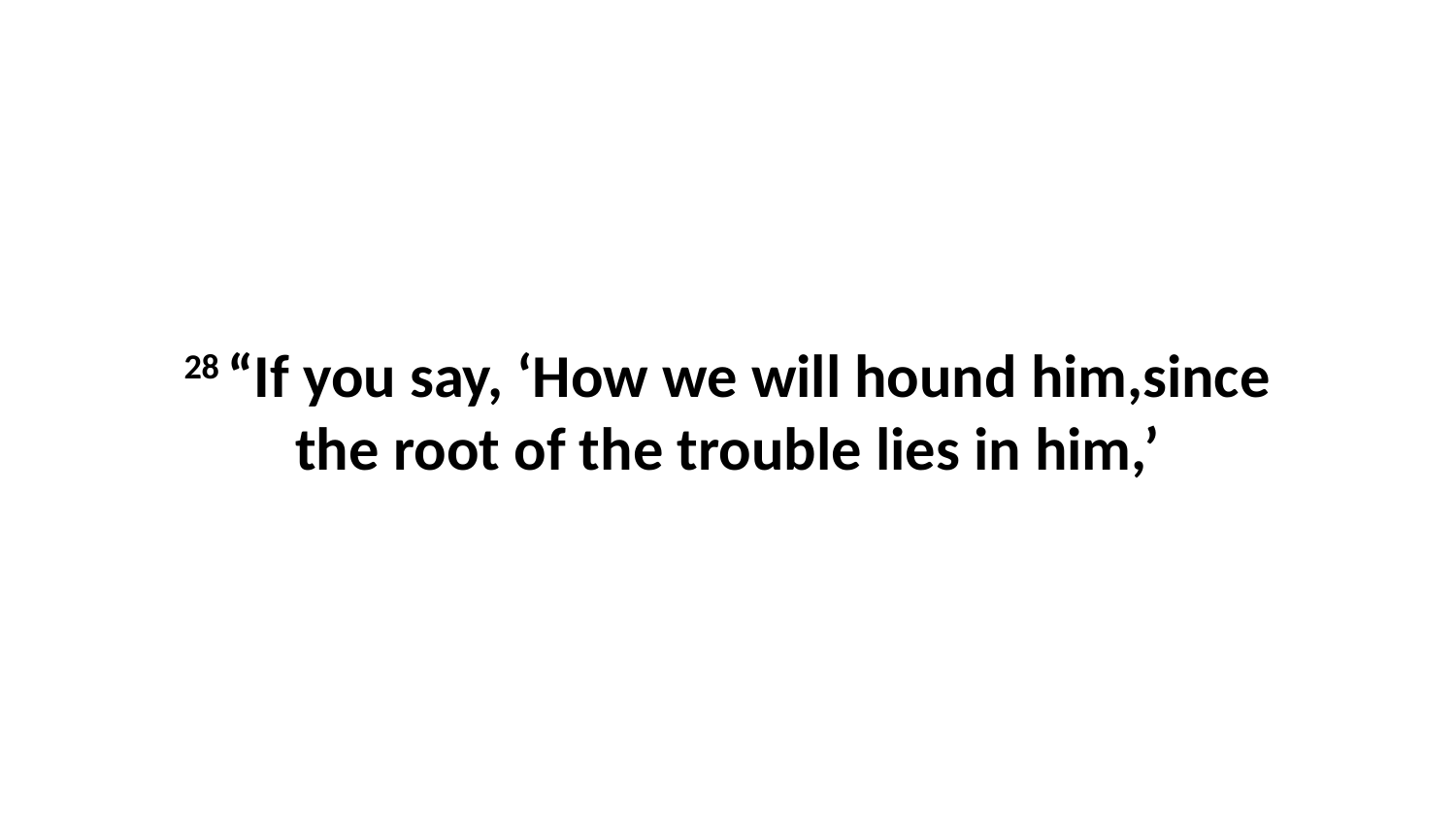

28 “If you say, ‘How we will hound him,since the root of the trouble lies in him,’